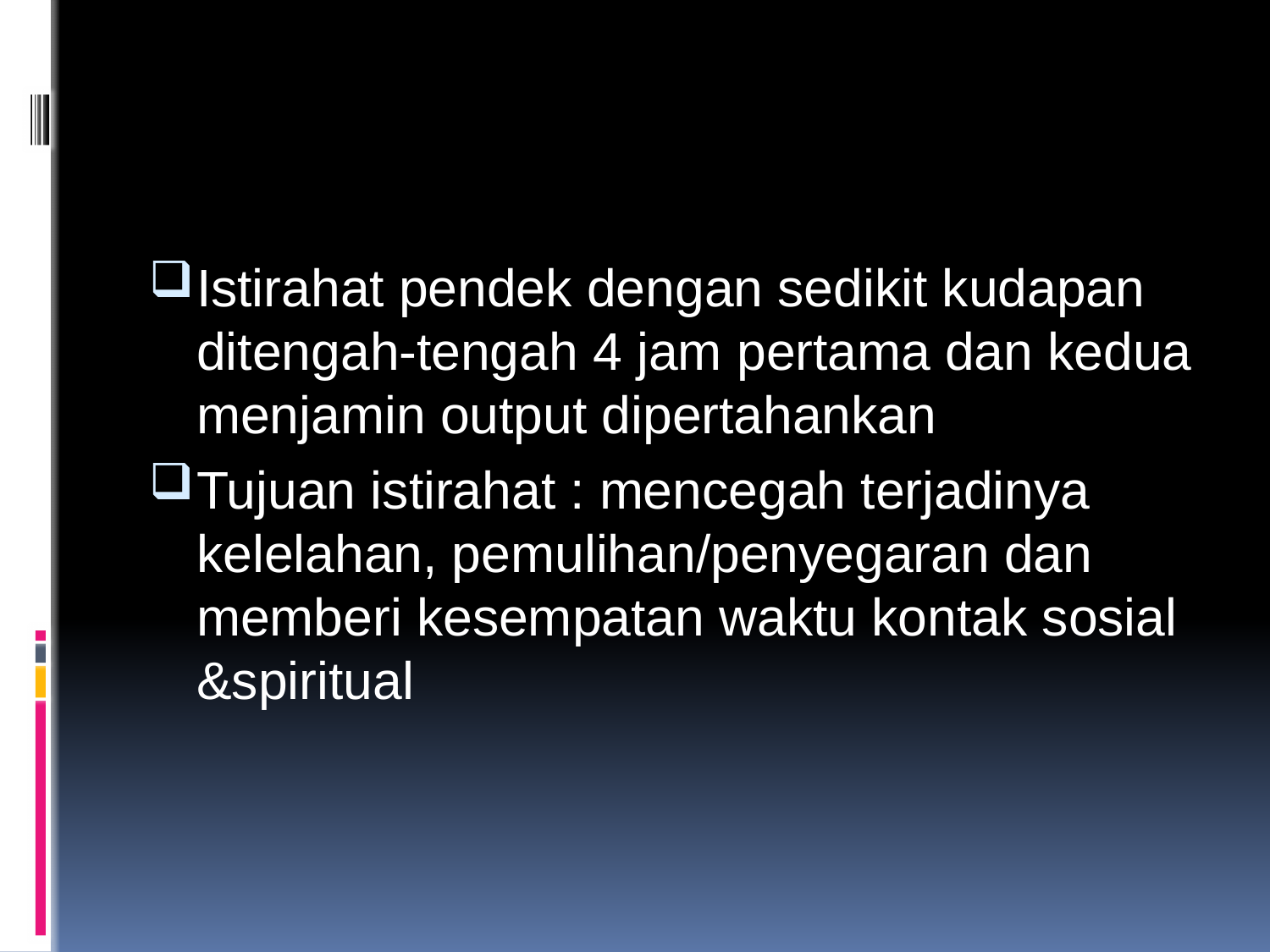

Istirahat pendek dengan sedikit kudapan ditengah-tengah 4 jam pertama dan kedua menjamin output dipertahankan
Tujuan istirahat : mencegah terjadinya kelelahan, pemulihan/penyegaran dan memberi kesempatan waktu kontak sosial &spiritual